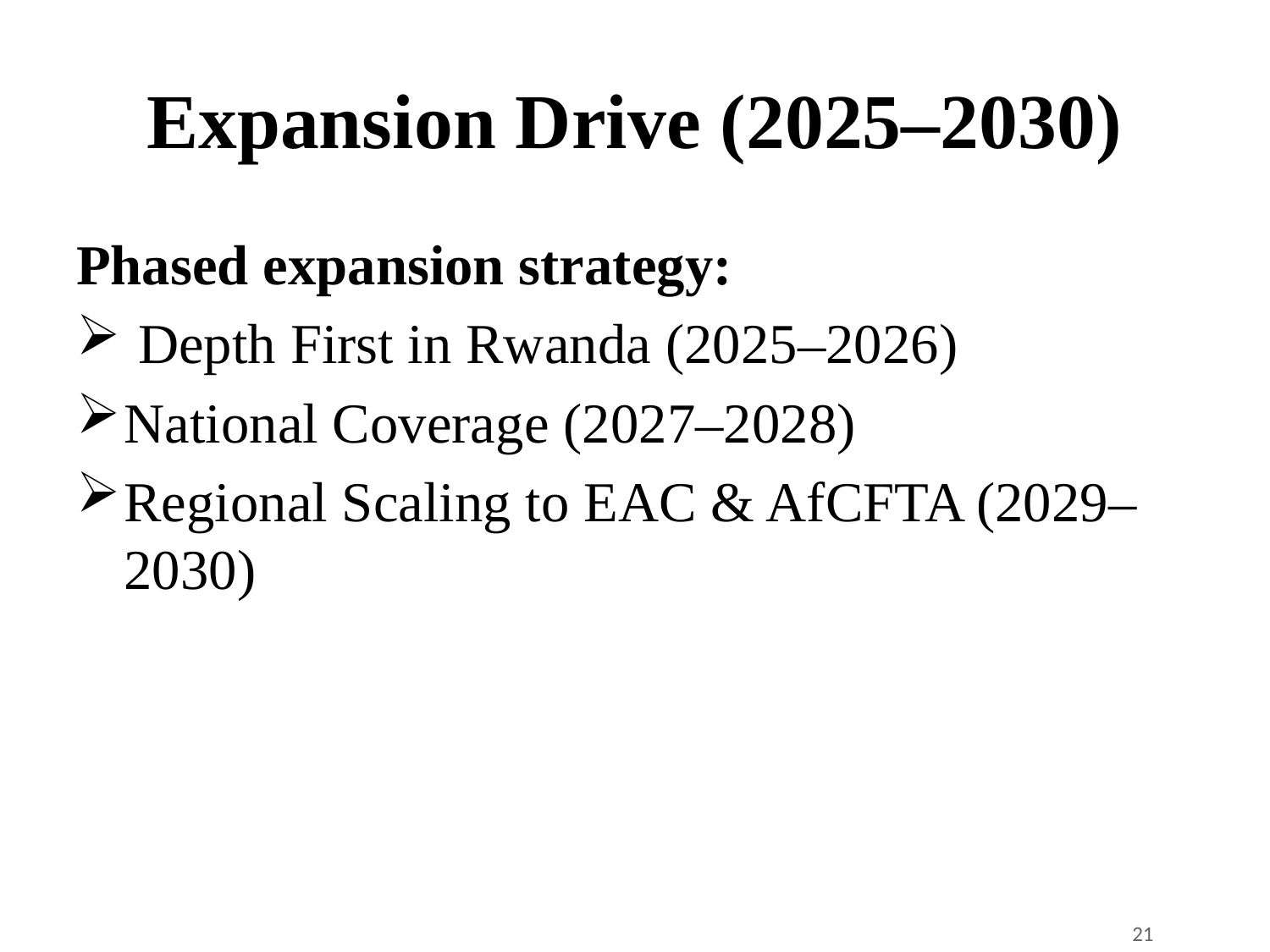

# Expansion Drive (2025–2030)
Phased expansion strategy:
 Depth First in Rwanda (2025–2026)
National Coverage (2027–2028)
Regional Scaling to EAC & AfCFTA (2029–2030)

21